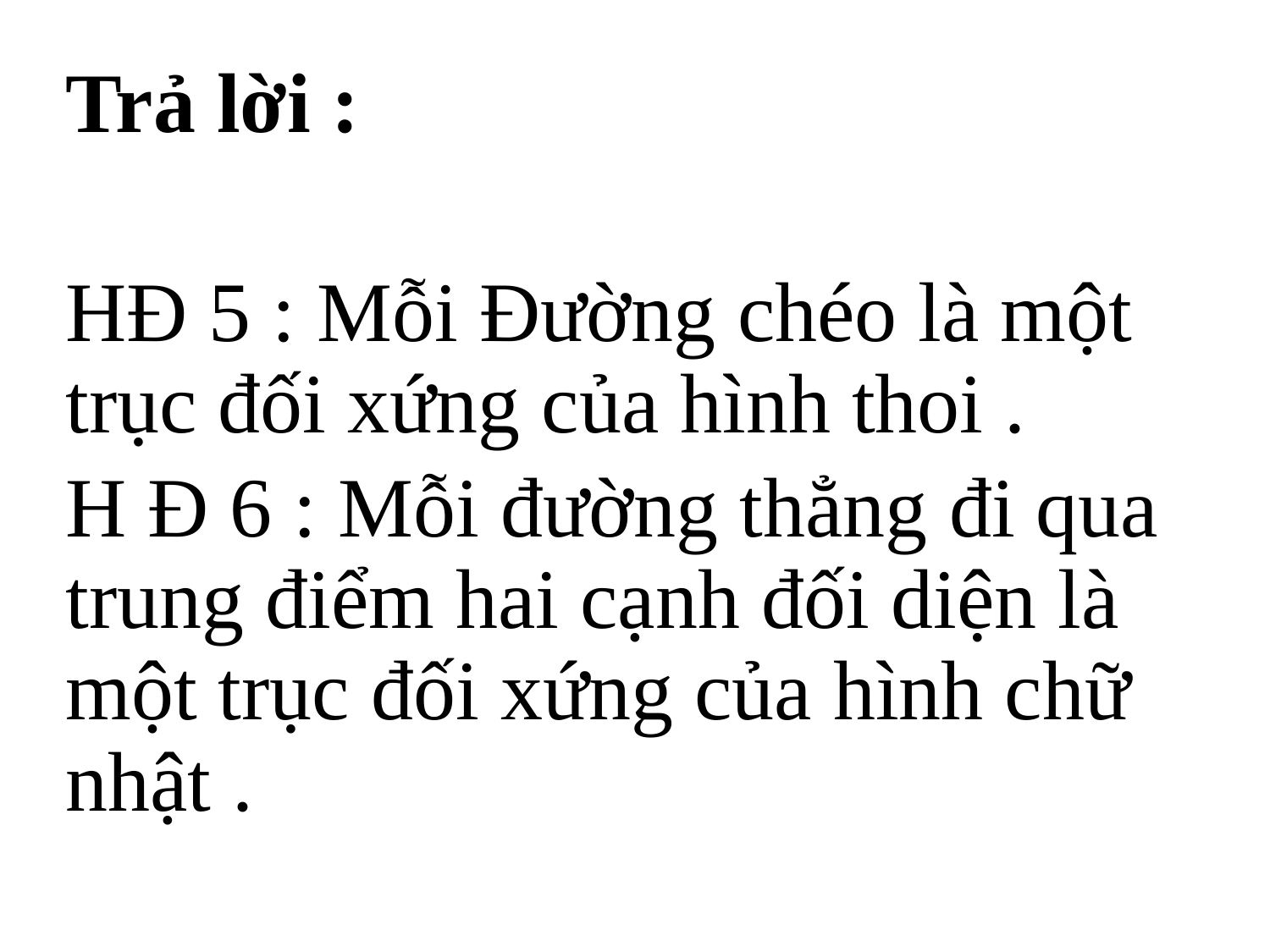

Trả lời :

HĐ 5 : Mỗi Đường chéo là một trục đối xứng của hình thoi .
H Đ 6 : Mỗi đường thẳng đi qua trung điểm hai cạnh đối diện là một trục đối xứng của hình chữ nhật .